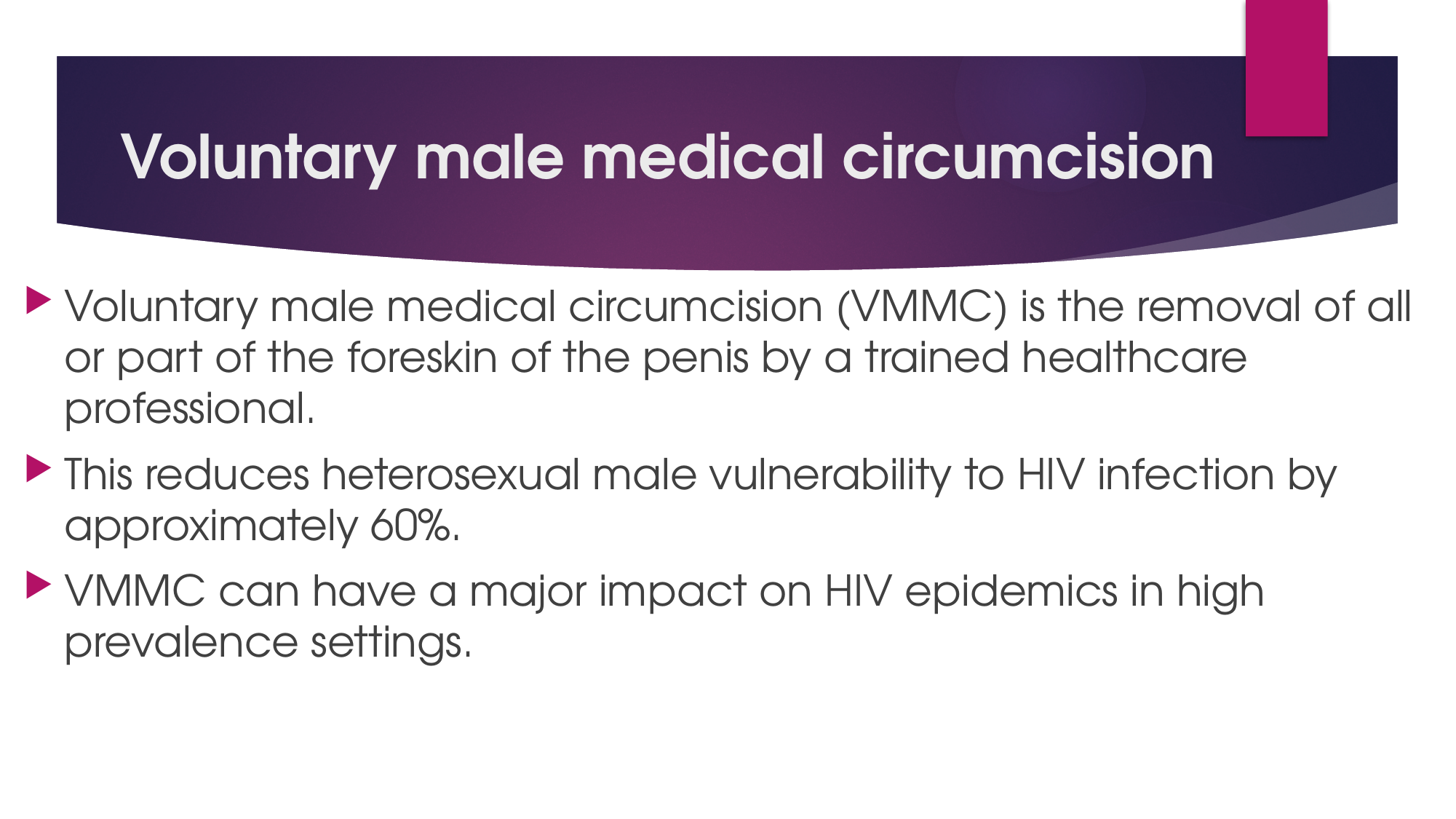

# Voluntary male medical circumcision
Voluntary male medical circumcision (VMMC) is the removal of all or part of the foreskin of the penis by a trained healthcare professional.
This reduces heterosexual male vulnerability to HIV infection by approximately 60%.
VMMC can have a major impact on HIV epidemics in high prevalence settings.